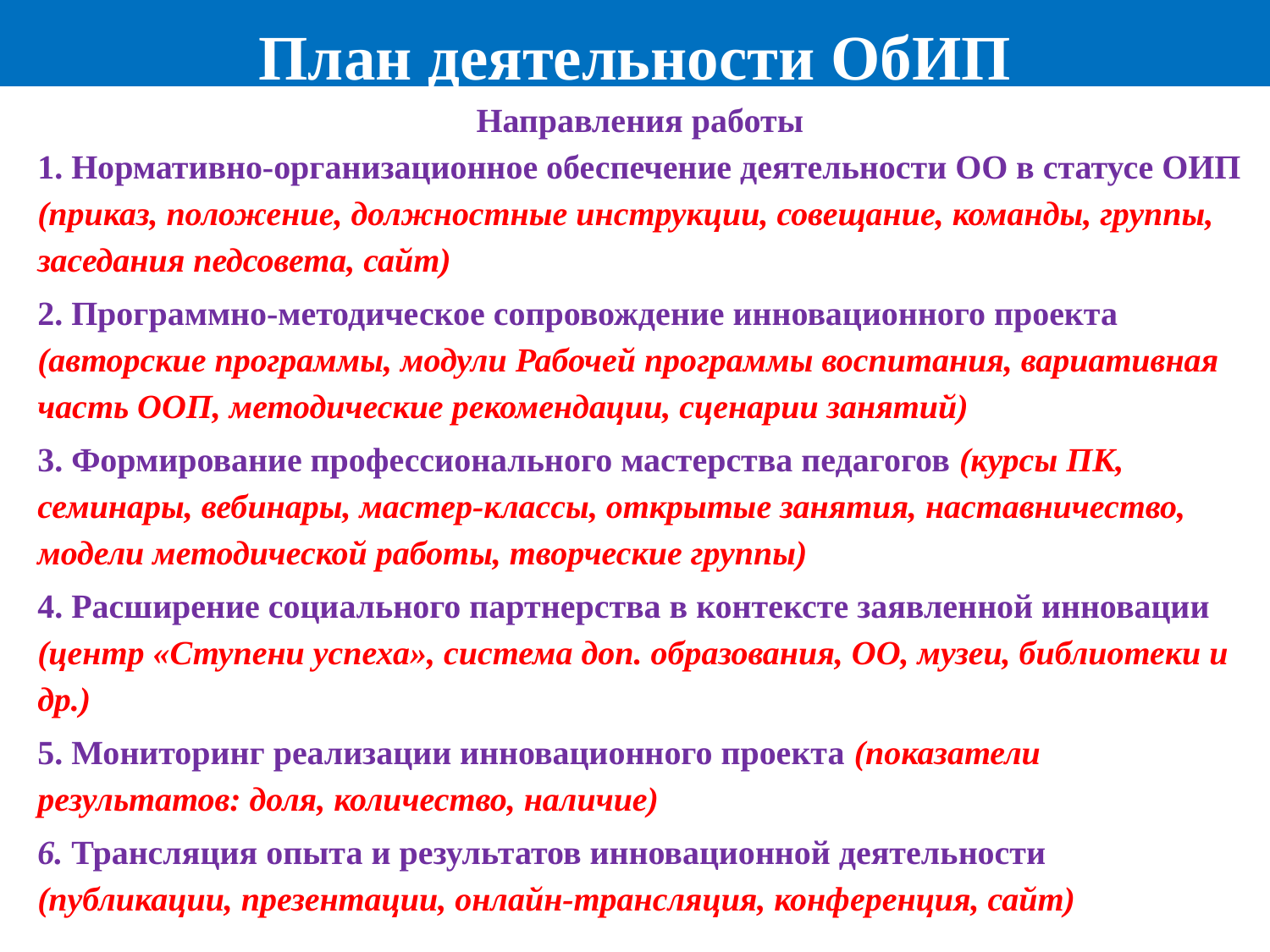

# План деятельности ОбИП
Направления работы
1. Нормативно-организационное обеспечение деятельности ОО в статусе ОИП (приказ, положение, должностные инструкции, совещание, команды, группы, заседания педсовета, сайт)
2. Программно-методическое сопровождение инновационного проекта (авторские программы, модули Рабочей программы воспитания, вариативная часть ООП, методические рекомендации, сценарии занятий)
3. Формирование профессионального мастерства педагогов (курсы ПК, семинары, вебинары, мастер-классы, открытые занятия, наставничество, модели методической работы, творческие группы)
4. Расширение социального партнерства в контексте заявленной инновации (центр «Ступени успеха», система доп. образования, ОО, музеи, библиотеки и др.)
5. Мониторинг реализации инновационного проекта (показатели результатов: доля, количество, наличие)
6. Трансляция опыта и результатов инновационной деятельности (публикации, презентации, онлайн-трансляция, конференция, сайт)